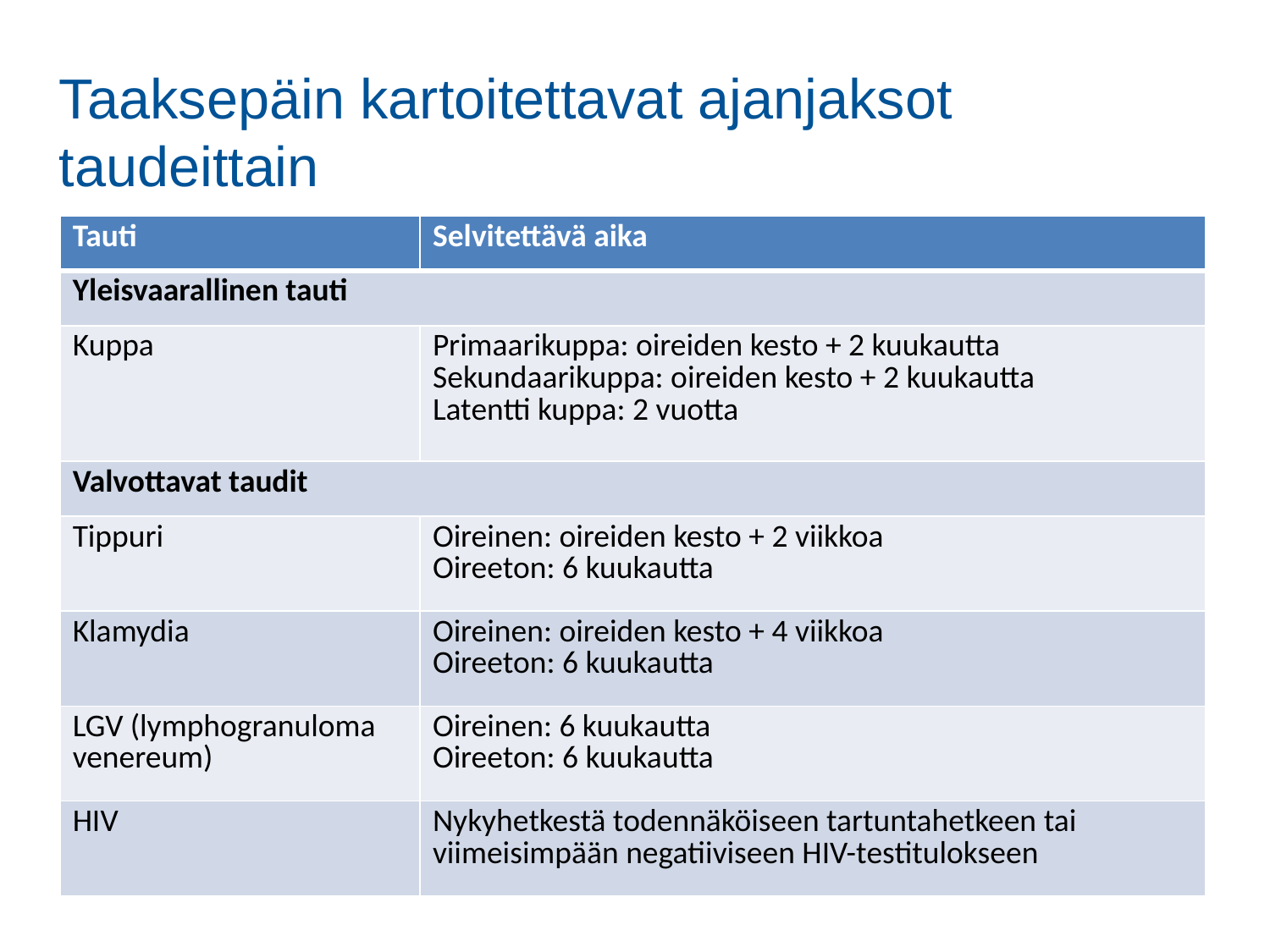

# Taaksepäin kartoitettavat ajanjaksot taudeittain
| Tauti | Selvitettävä aika |
| --- | --- |
| Yleisvaarallinen tauti |  |
| Kuppa | Primaarikuppa: oireiden kesto + 2 kuukautta Sekundaarikuppa: oireiden kesto + 2 kuukautta Latentti kuppa: 2 vuotta |
| Valvottavat taudit |  |
| Tippuri | Oireinen: oireiden kesto + 2 viikkoa Oireeton: 6 kuukautta |
| Klamydia | Oireinen: oireiden kesto + 4 viikkoa Oireeton: 6 kuukautta |
| LGV (lymphogranuloma venereum) | Oireinen: 6 kuukautta Oireeton: 6 kuukautta |
| HIV | Nykyhetkestä todennäköiseen tartuntahetkeen tai viimeisimpään negatiiviseen HIV-testitulokseen |